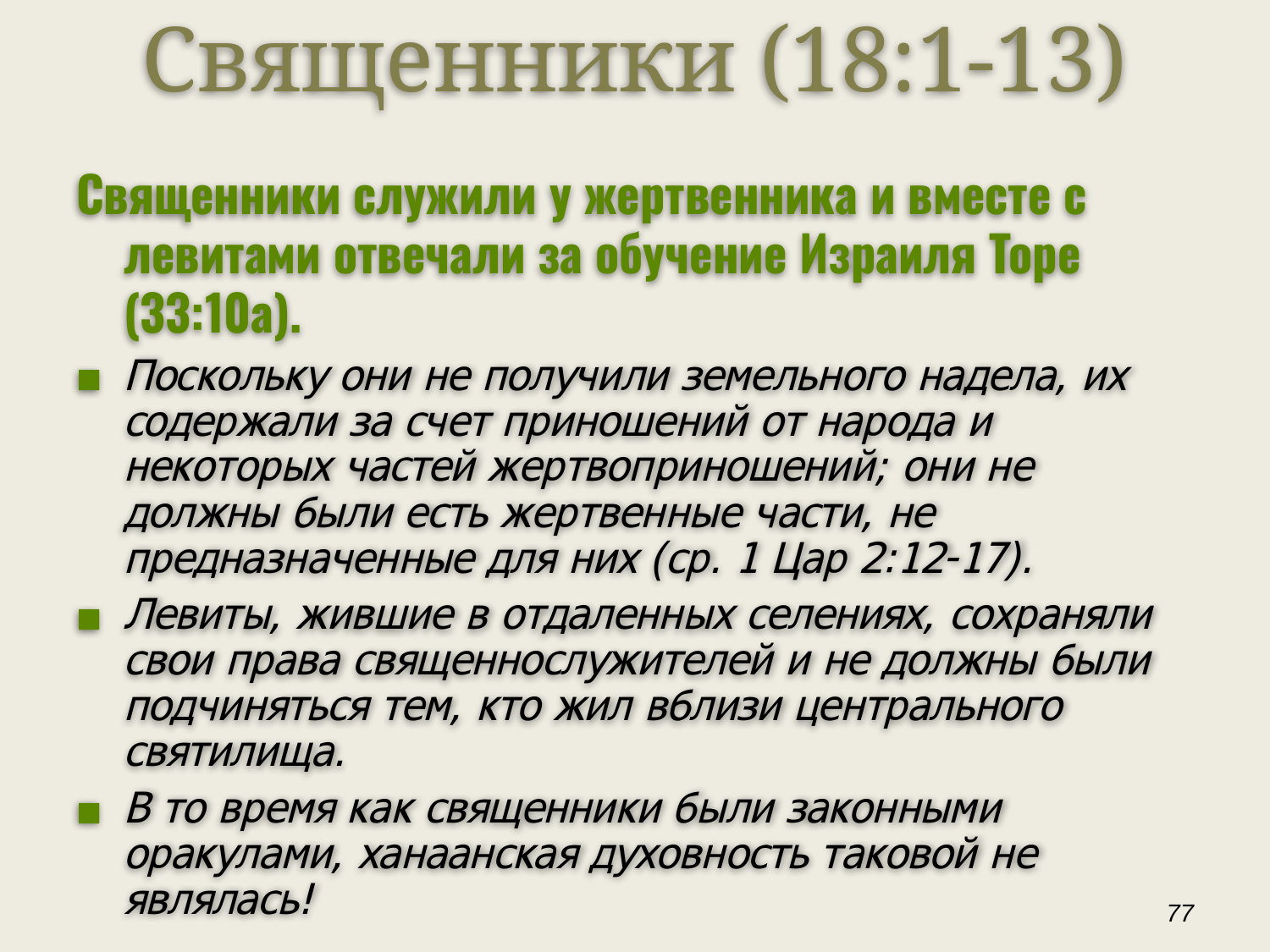

Священники (18:1-13)
Священники служили у жертвенника и вместе с левитами отвечали за обучение Израиля Торе (33:10a).
Поскольку они не получили земельного надела, их содержали за счет приношений от народа и некоторых частей жертвоприношений; они не должны были есть жертвенные части, не предназначенные для них (ср. 1 Цар 2:12-17).
Левиты, жившие в отдаленных селениях, сохраняли свои права священнослужителей и не должны были подчиняться тем, кто жил вблизи центрального святилища.
В то время как священники были законными оракулами, ханаанская духовность таковой не являлась!
77